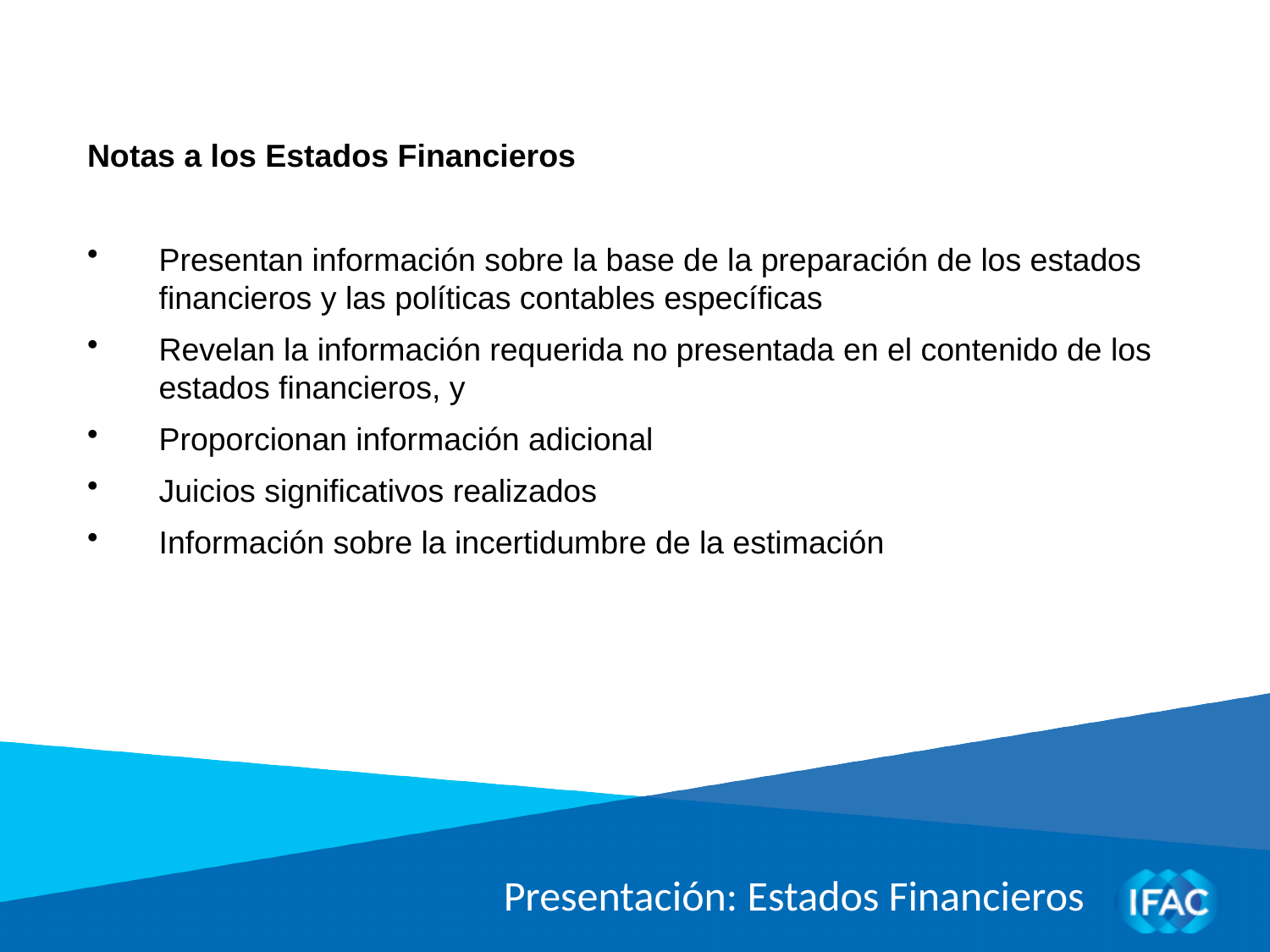

Notas a los Estados Financieros

Presentan información sobre la base de la preparación de los estados financieros y las políticas contables específicas
Revelan la información requerida no presentada en el contenido de los estados financieros, y
Proporcionan información adicional
Juicios significativos realizados
Información sobre la incertidumbre de la estimación

Presentación: Estados Financieros